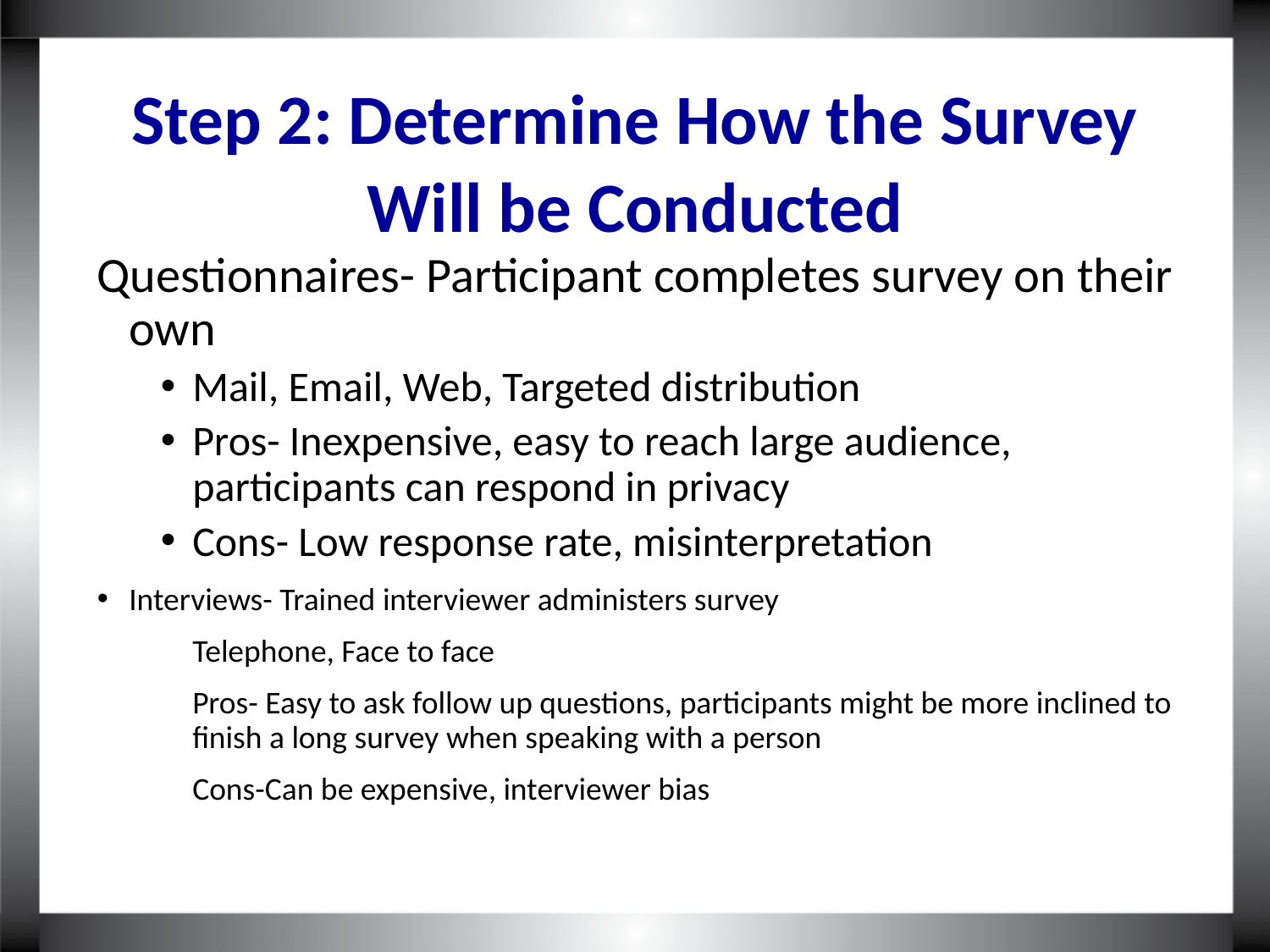

Step 2: Determine How the Survey Will be Conducted
Questionnaires- Participant completes survey on their own
Mail, Email, Web, Targeted distribution
Pros- Inexpensive, easy to reach large audience, participants can respond in privacy
Cons- Low response rate, misinterpretation
Interviews- Trained interviewer administers survey
Telephone, Face to face
Pros- Easy to ask follow up questions, participants might be more inclined to finish a long survey when speaking with a person
Cons-Can be expensive, interviewer bias